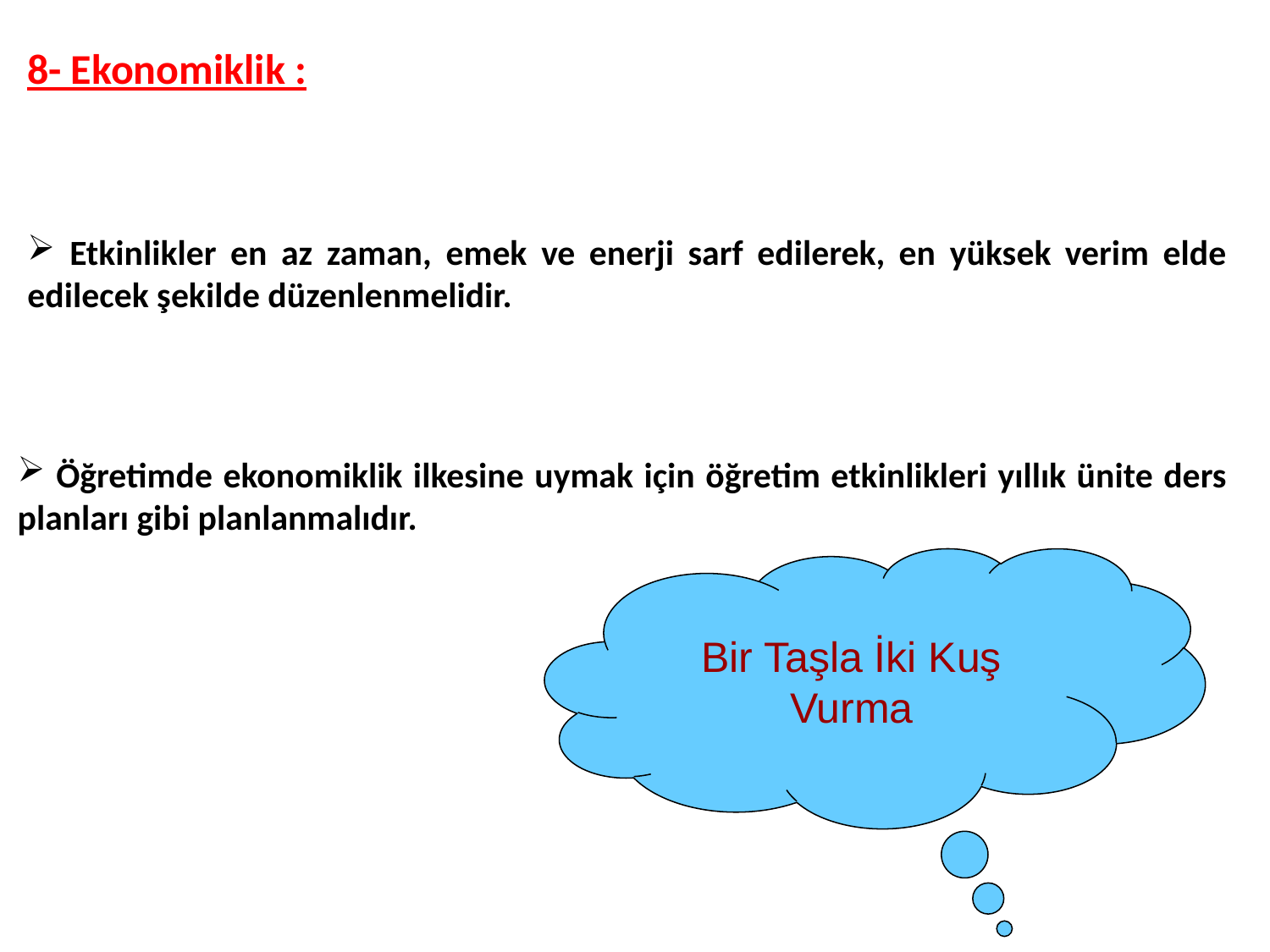

8- Ekonomiklik :
 Etkinlikler en az zaman, emek ve enerji sarf edilerek, en yüksek verim elde edilecek şekilde düzenlenmelidir.
 Öğretimde ekonomiklik ilkesine uymak için öğretim etkinlikleri yıllık ünite ders planları gibi planlanmalıdır.

Bir Taşla İki Kuş Vurma